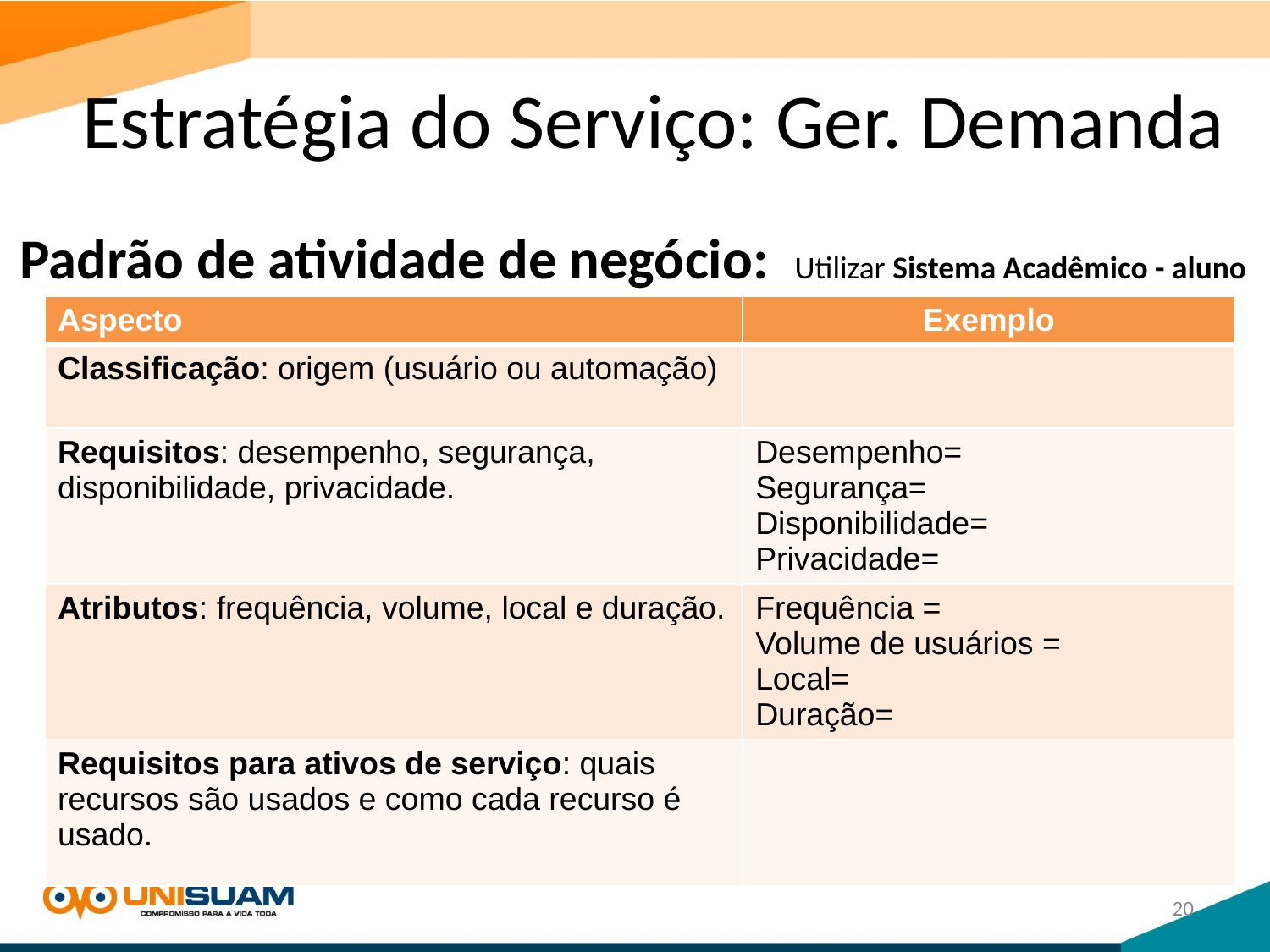

# Estratégia do Serviço: Ger. Demanda
Padrão de atividade de negócio:  Utilizar Sistema Acadêmico - aluno
| Aspecto | Exemplo |
| --- | --- |
| Classificação: origem (usuário ou automação) |  |
| Requisitos: desempenho, segurança, disponibilidade, privacidade. | Desempenho= Segurança= Disponibilidade= Privacidade= |
| Atributos: frequência, volume, local e duração. | Frequência = Volume de usuários = Local= Duração= |
| Requisitos para ativos de serviço: quais recursos são usados e como cada recurso é usado. |  |
20